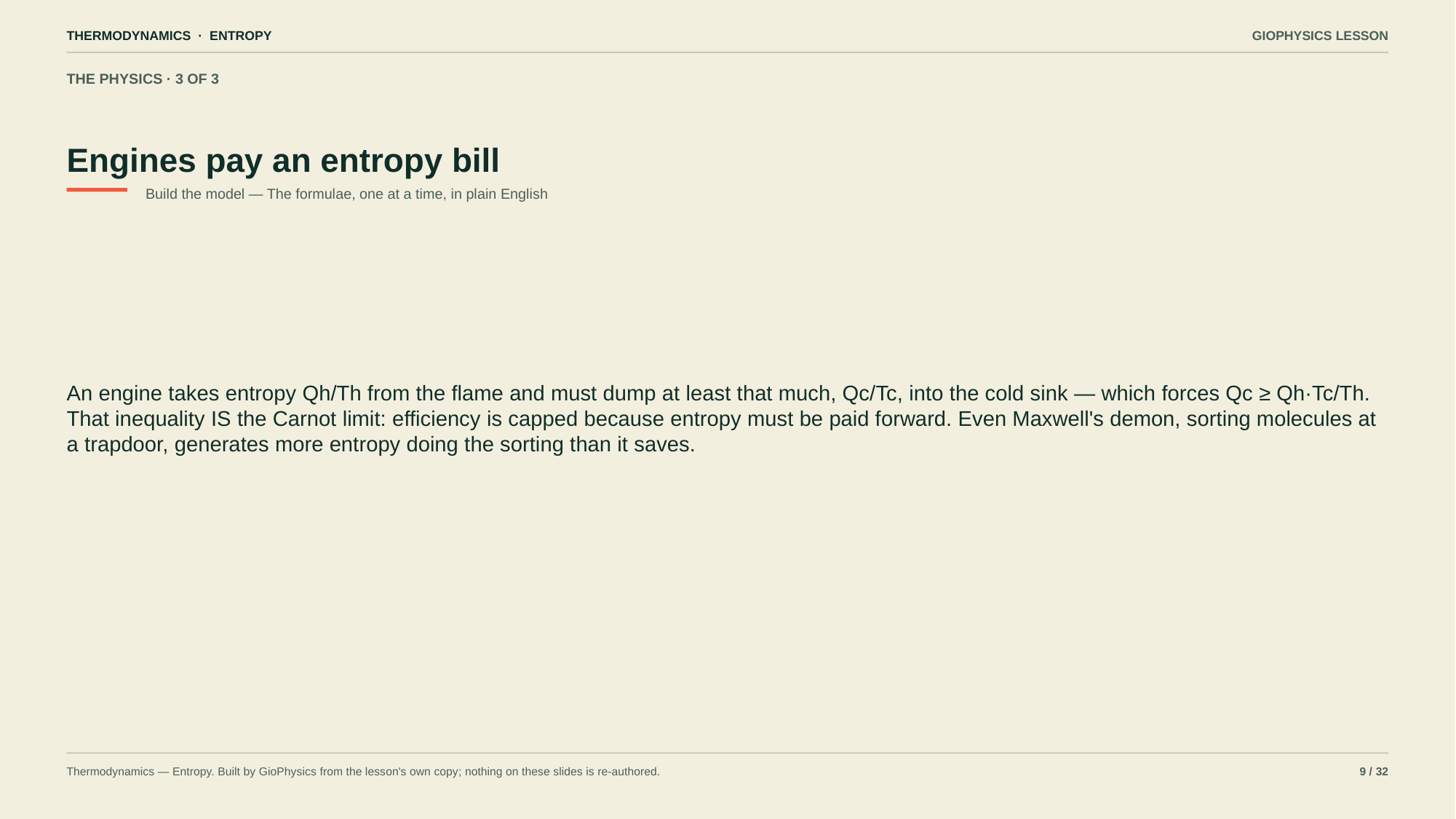

THERMODYNAMICS  ·  ENTROPY
GIOPHYSICS LESSON

THE PHYSICS · 3 OF 3
Engines pay an entropy bill
Build the model — The formulae, one at a time, in plain English

An engine takes entropy Qh/Th from the flame and must dump at least that much, Qc/Tc, into the cold sink — which forces Qc ≥ Qh·Tc/Th. That inequality IS the Carnot limit: efficiency is capped because entropy must be paid forward. Even Maxwell's demon, sorting molecules at a trapdoor, generates more entropy doing the sorting than it saves.

Thermodynamics — Entropy. Built by GioPhysics from the lesson's own copy; nothing on these slides is re-authored.
9 / 32